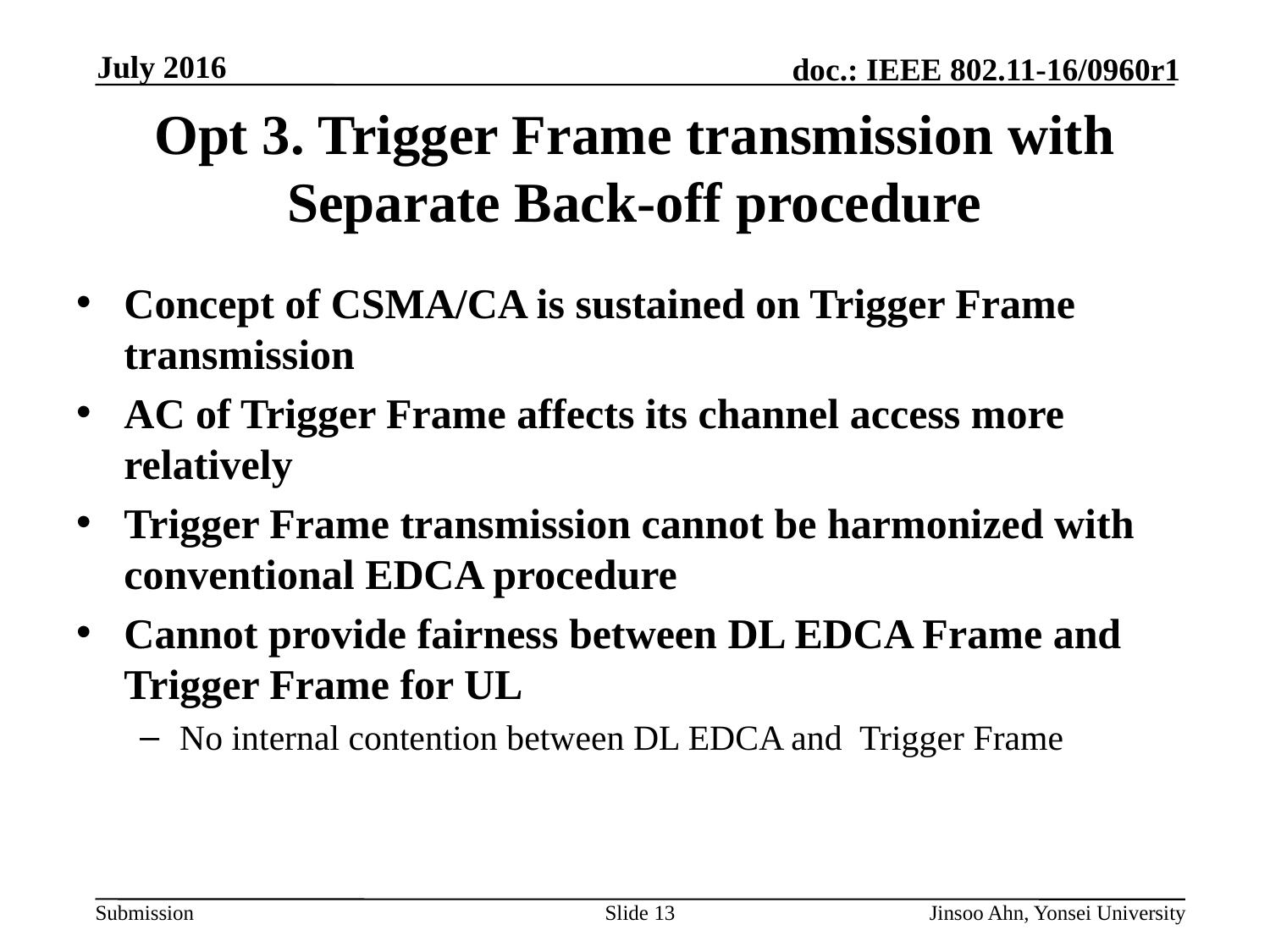

# Opt 3. Trigger Frame transmission with Separate Back-off procedure
Concept of CSMA/CA is sustained on Trigger Frame transmission
AC of Trigger Frame affects its channel access more relatively
Trigger Frame transmission cannot be harmonized with conventional EDCA procedure
Cannot provide fairness between DL EDCA Frame and Trigger Frame for UL
No internal contention between DL EDCA and  Trigger Frame